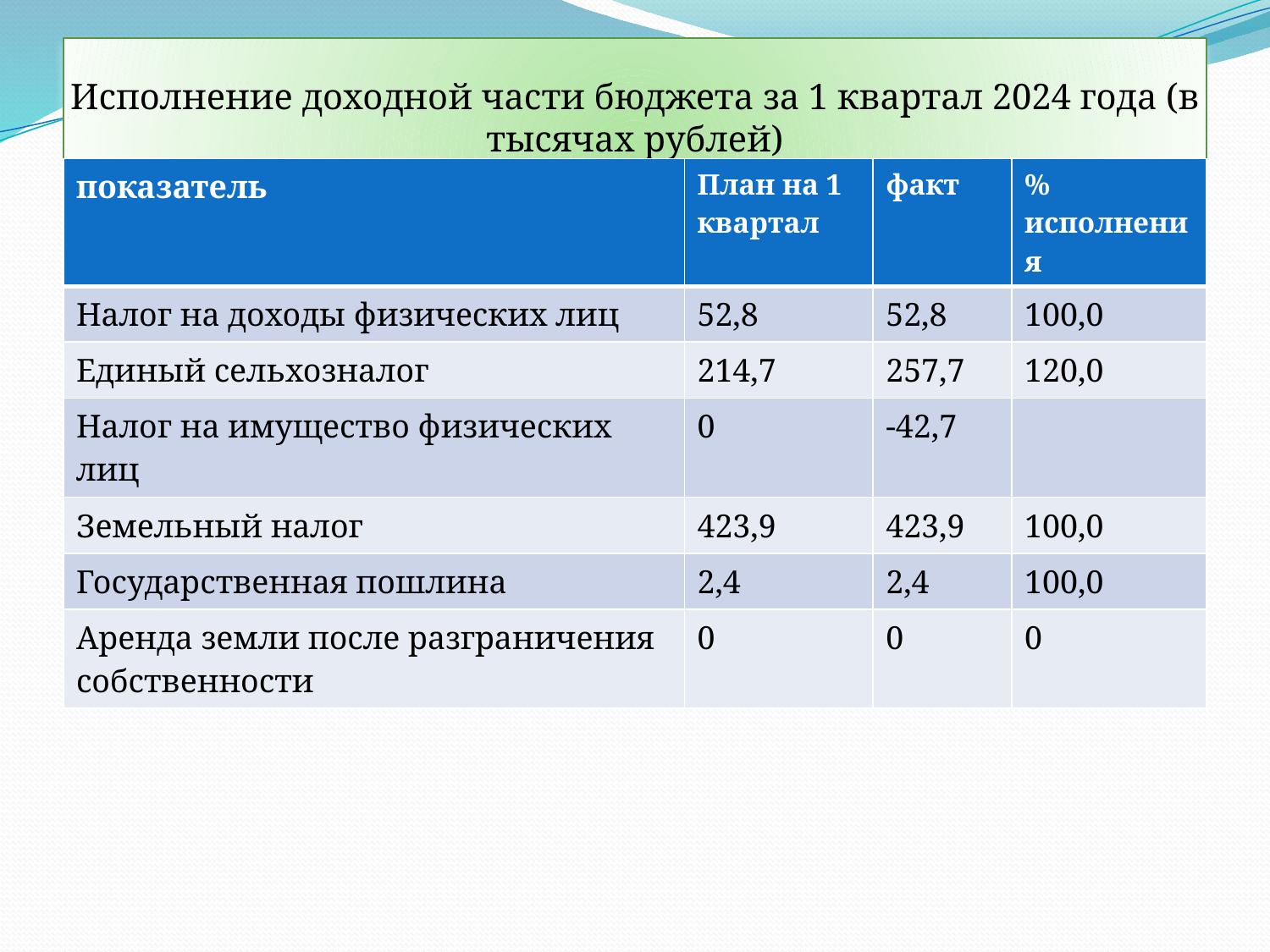

# Исполнение доходной части бюджета за 1 квартал 2024 года (в тысячах рублей)
| показатель | План на 1 квартал | факт | % исполнения |
| --- | --- | --- | --- |
| Налог на доходы физических лиц | 52,8 | 52,8 | 100,0 |
| Единый сельхозналог | 214,7 | 257,7 | 120,0 |
| Налог на имущество физических лиц | 0 | -42,7 |  |
| Земельный налог | 423,9 | 423,9 | 100,0 |
| Государственная пошлина | 2,4 | 2,4 | 100,0 |
| Аренда земли после разграничения собственности | 0 | 0 | 0 |